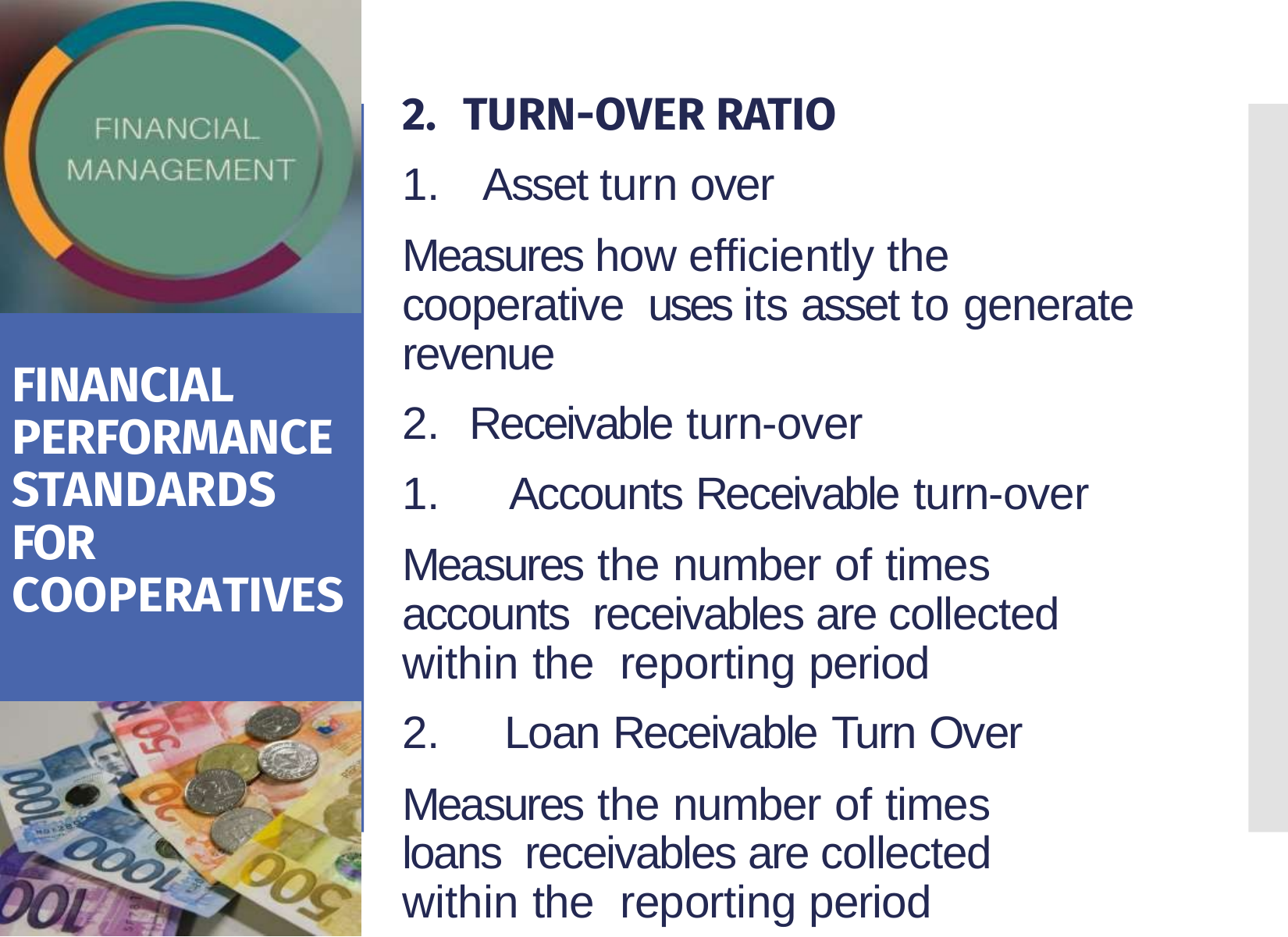

TURN-OVER RATIO
Asset turn over
Measures how efficiently the cooperative  uses its asset to generate revenue
Receivable turn-over
Accounts Receivable turn-over
Measures the number of times accounts  receivables are collected within the  reporting period
Loan Receivable Turn Over
Measures the number of times loans  receivables are collected within the  reporting period
FINANCIAL  PERFORMANCE  STANDARDS  FOR  COOPERATIVES